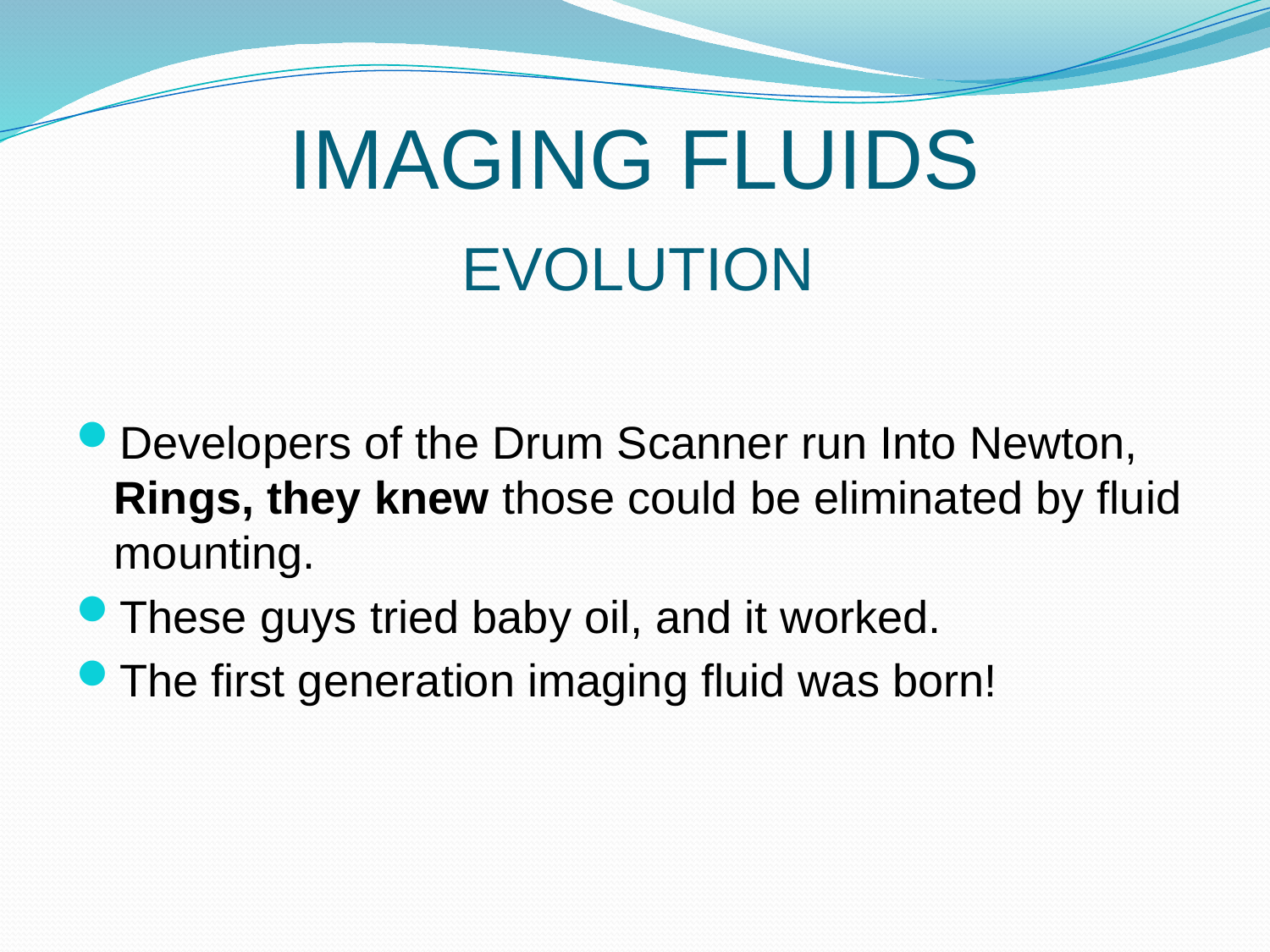

# IMAGING FLUIDS EVOLUTION
Developers of the Drum Scanner run Into Newton, Rings, they knew those could be eliminated by fluid mounting.
These guys tried baby oil, and it worked.
The first generation imaging fluid was born!